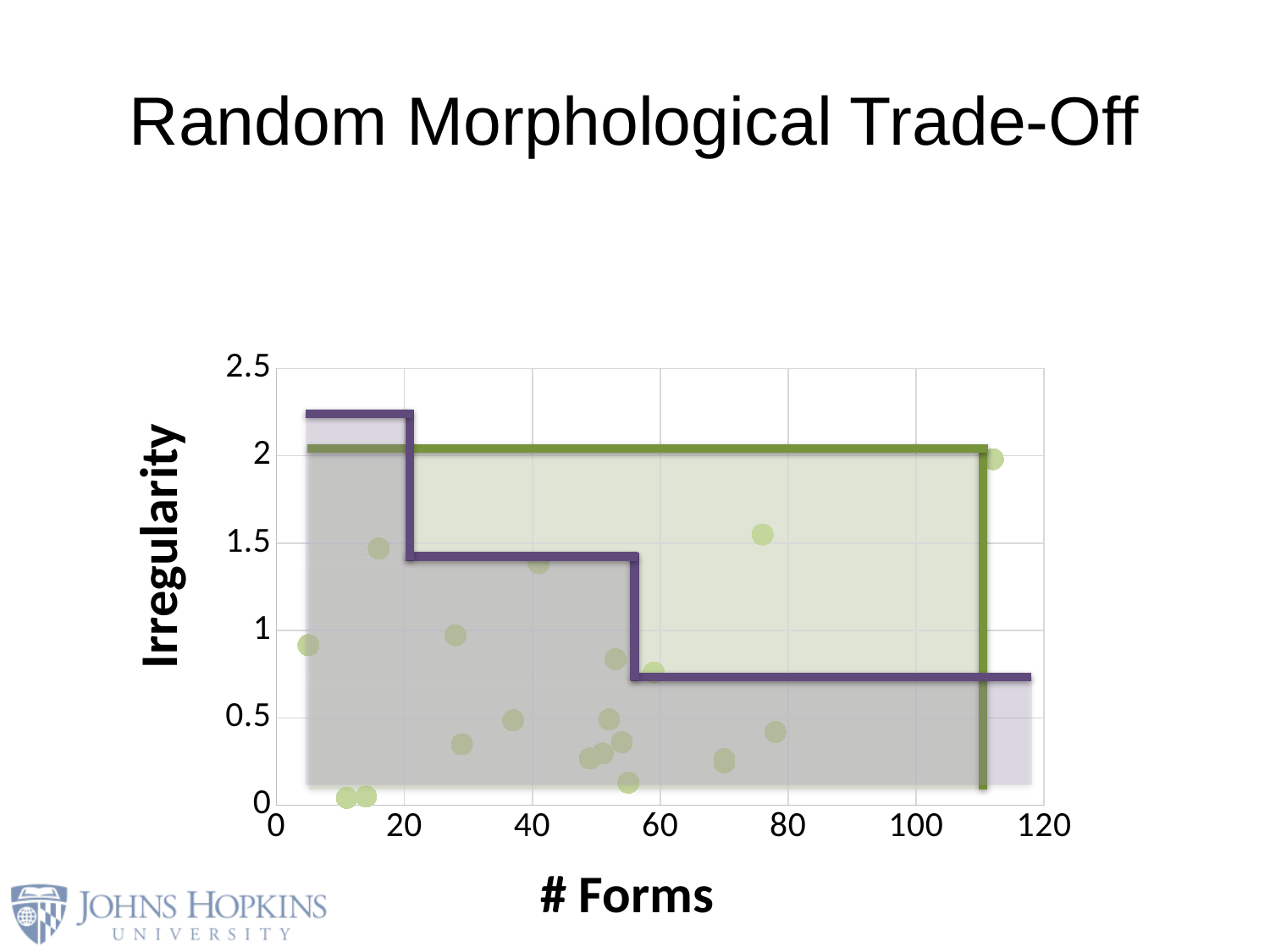

# Random Morphological Trade-Off

### Chart

| Category | Y-Values |
|---|---|

Irregularity
# Forms